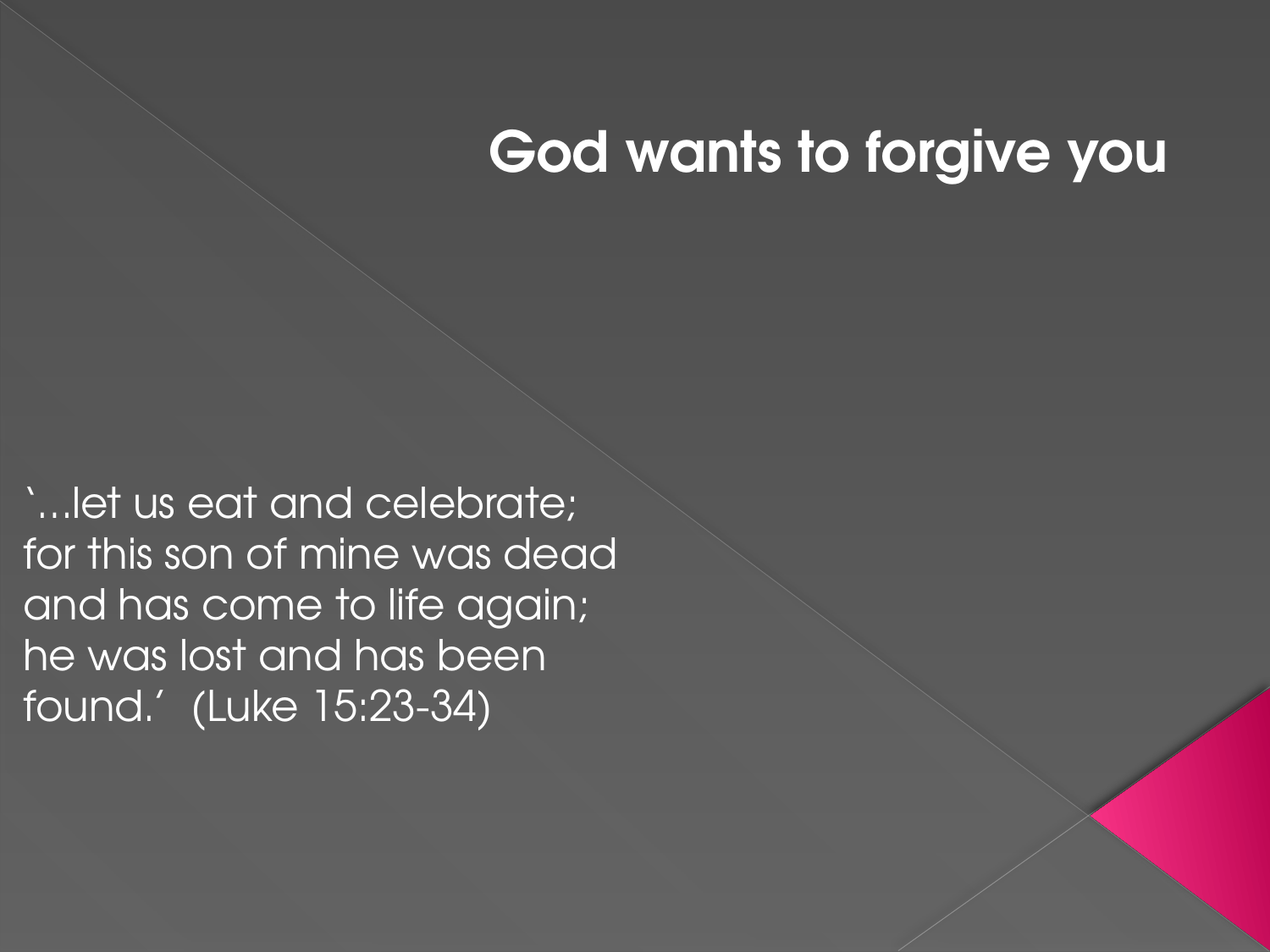

God wants to forgive you
‘…let us eat and celebrate; for this son of mine was dead and has come to life again; he was lost and has been found.’  (Luke 15:23-34)